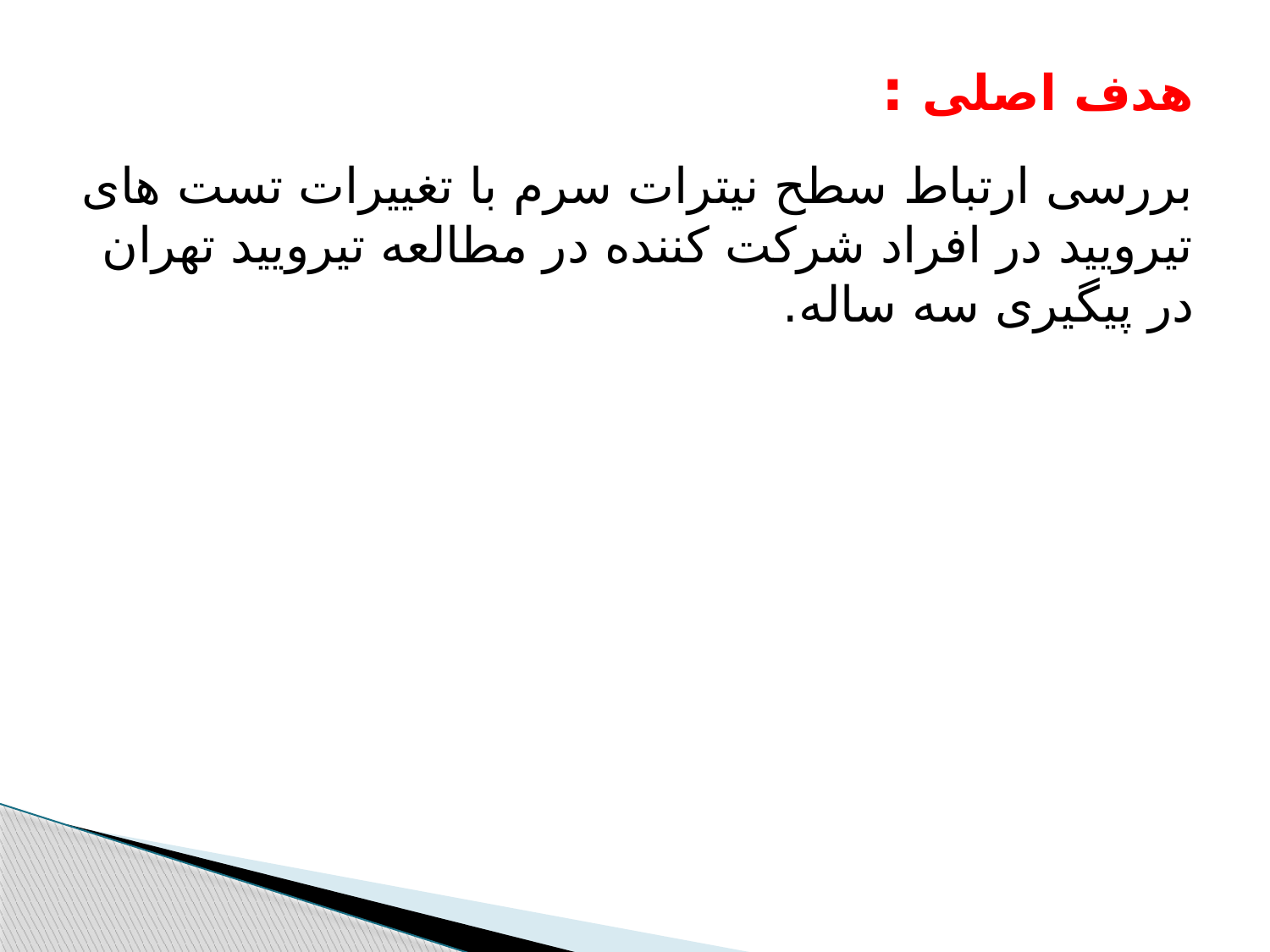

# هدف اصلی :
بررسی ارتباط سطح نیترات سرم با تغییرات تست های تیرویید در افراد شرکت کننده در مطالعه تیرویید تهران در پیگیری سه ساله.